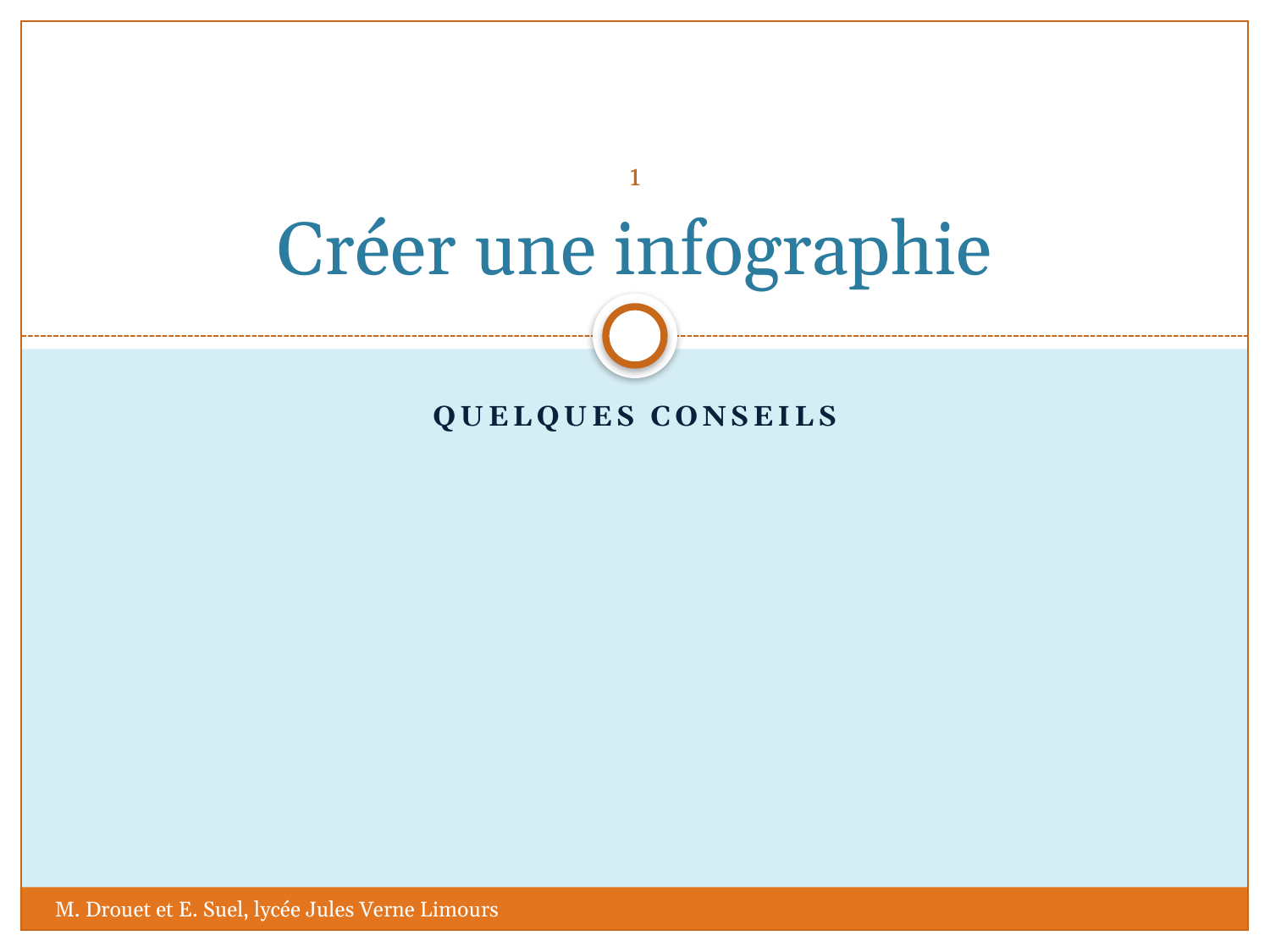

# Créer une infographie
1
Quelques conseils
M. Drouet et E. Suel, lycée Jules Verne Limours